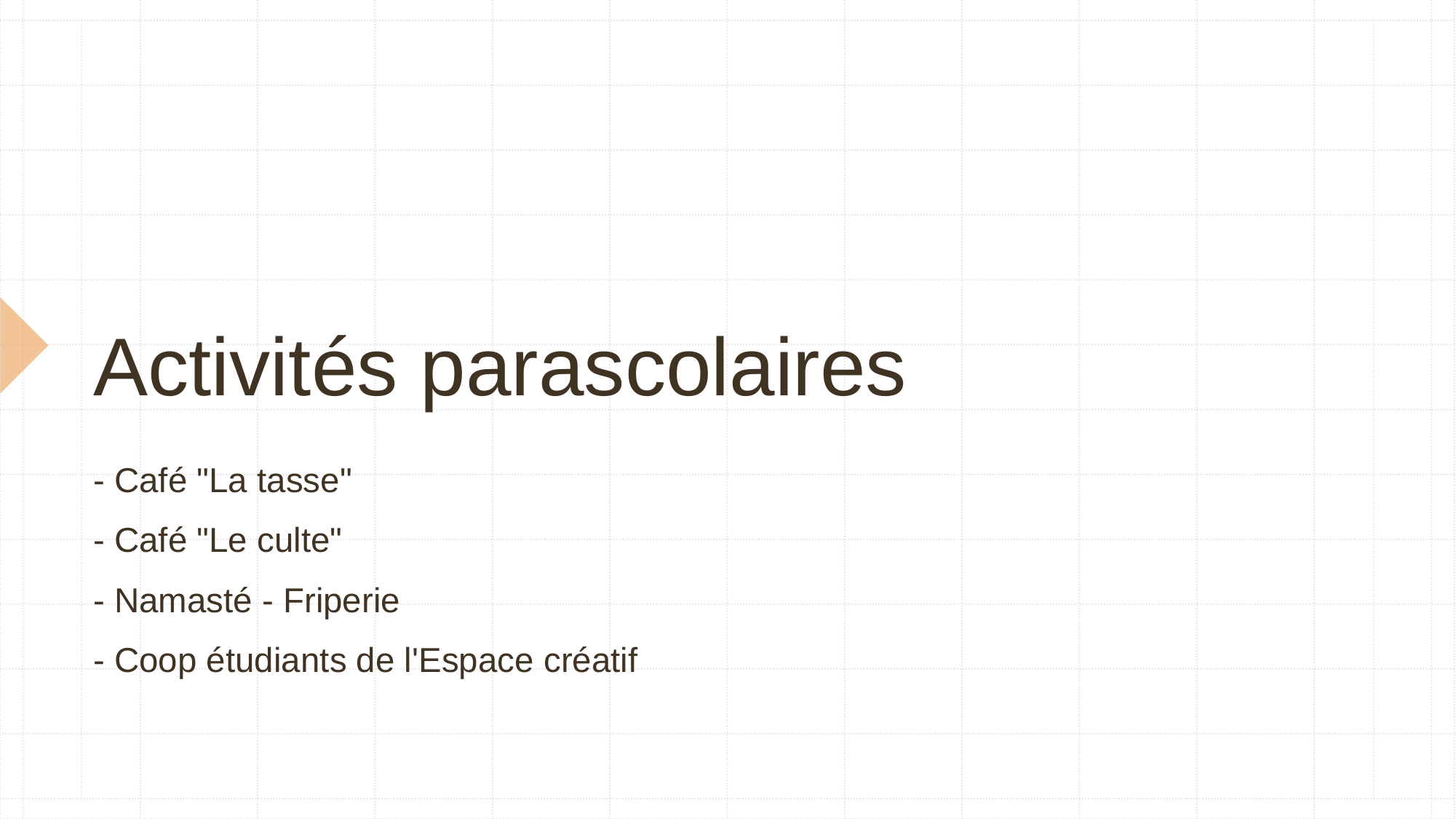

# Activités parascolaires
- Café "La tasse"
- Café "Le culte"
- Namasté - Friperie
- Coop étudiants de l'Espace créatif